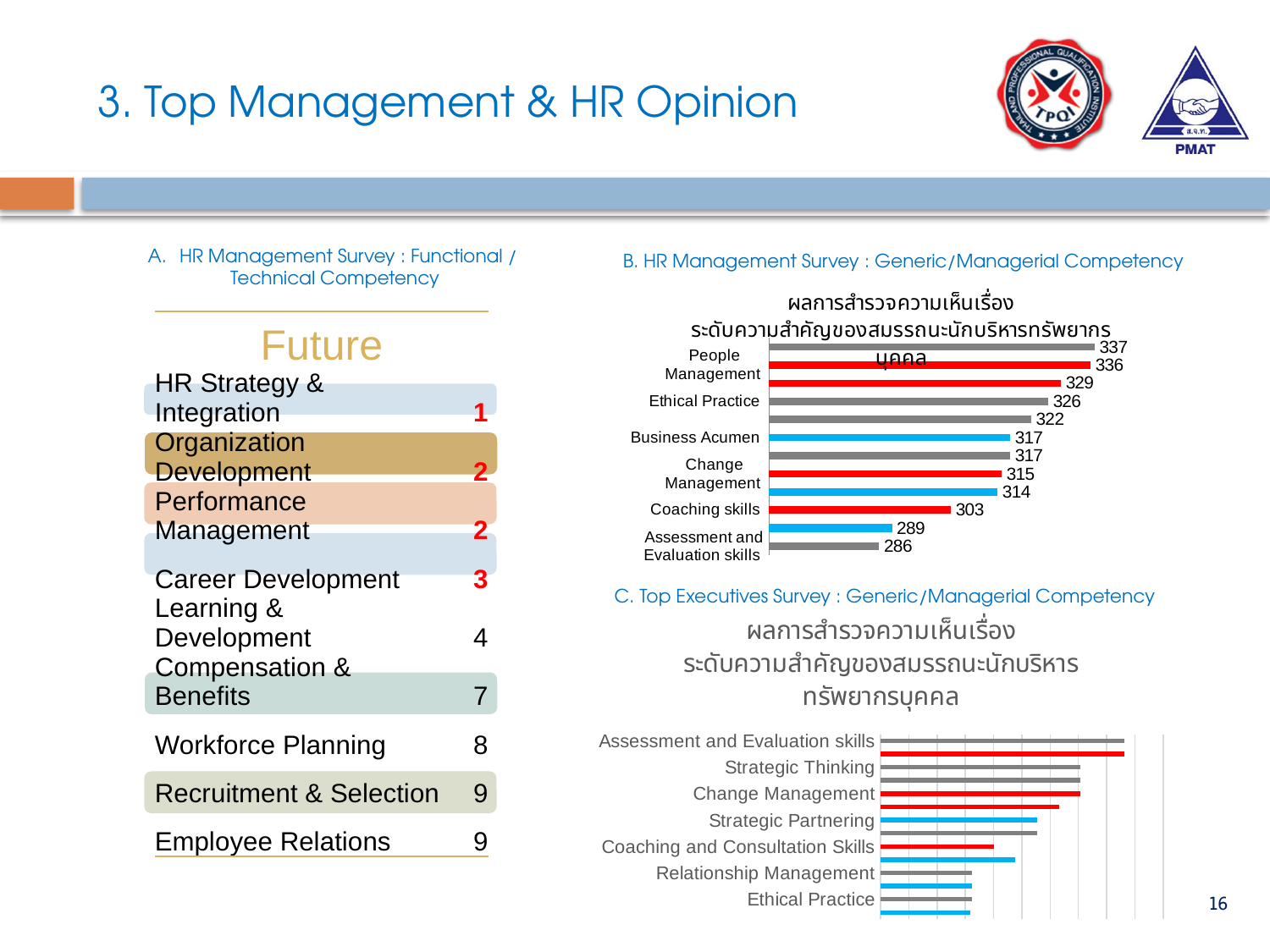

3. Top Management & HR Opinion
HR Management Survey : Functional /
Technical Competency
# B. HR Management Survey : Generic/Managerial Competency

### Chart: ผลการสำรวจความเห็นเรื่อง
ระดับความสำคัญของสมรรถนะนักบริหารทรัพยากรบุคคล

| Category | # |
|---|---|
| Assessment and Evaluation skills  | 286.0 |
| Diversity Management  | 289.0 |
| Coaching skills  | 303.0 |
| Strategic Partnering  | 314.0 |
| Change Management  | 315.0 |
| Relationship Orientation & Management  | 317.0 |
| Business Acumen  | 317.0 |
| Strategic & Innovative Thinking  | 322.0 |
| Ethical Practice  | 326.0 |
| Communication  | 329.0 |
| People Management  | 336.0 |
| Leadership  | 337.0 |
| Future |  |
| --- | --- |
| HR Strategy & Integration | 1 |
| Organization Development | 2 |
| Performance Management | 2 |
| Career Development | 3 |
| Learning & Development | 4 |
| Compensation & Benefits | 7 |
| Workforce Planning | 8 |
| Recruitment & Selection | 9 |
| Employee Relations | 9 |

C. Top Executives Survey : Generic/Managerial Competency

### Chart: ผลการสำรวจความเห็นเรื่อง
ระดับความสำคัญของสมรรถนะนักบริหารทรัพยากรบุคคล

| Category |  |
|---|---|
| Assessment and Evaluation skills | 4.461538461538462 |
| Communication & Presentation | 4.461538461538462 |
| Strategic Thinking | 4.307692307692308 |
| Leadership | 4.307692307692308 |
| Change Management | 4.307692307692308 |
| People Management | 4.230769230769235 |
| Strategic Partnering | 4.153846153846154 |
| Positive & Innovative Thinking | 4.153846153846154 |
| Coaching and Consultation Skills | 4.0 |
| Business Acumen | 4.076923076923078 |
| Relationship Management | 3.923076923076923 |
| Diversity Management | 3.923076923076923 |
| Ethical Practice | 3.923076923076923 |
| Influencing Skills | 3.916666666666664 |